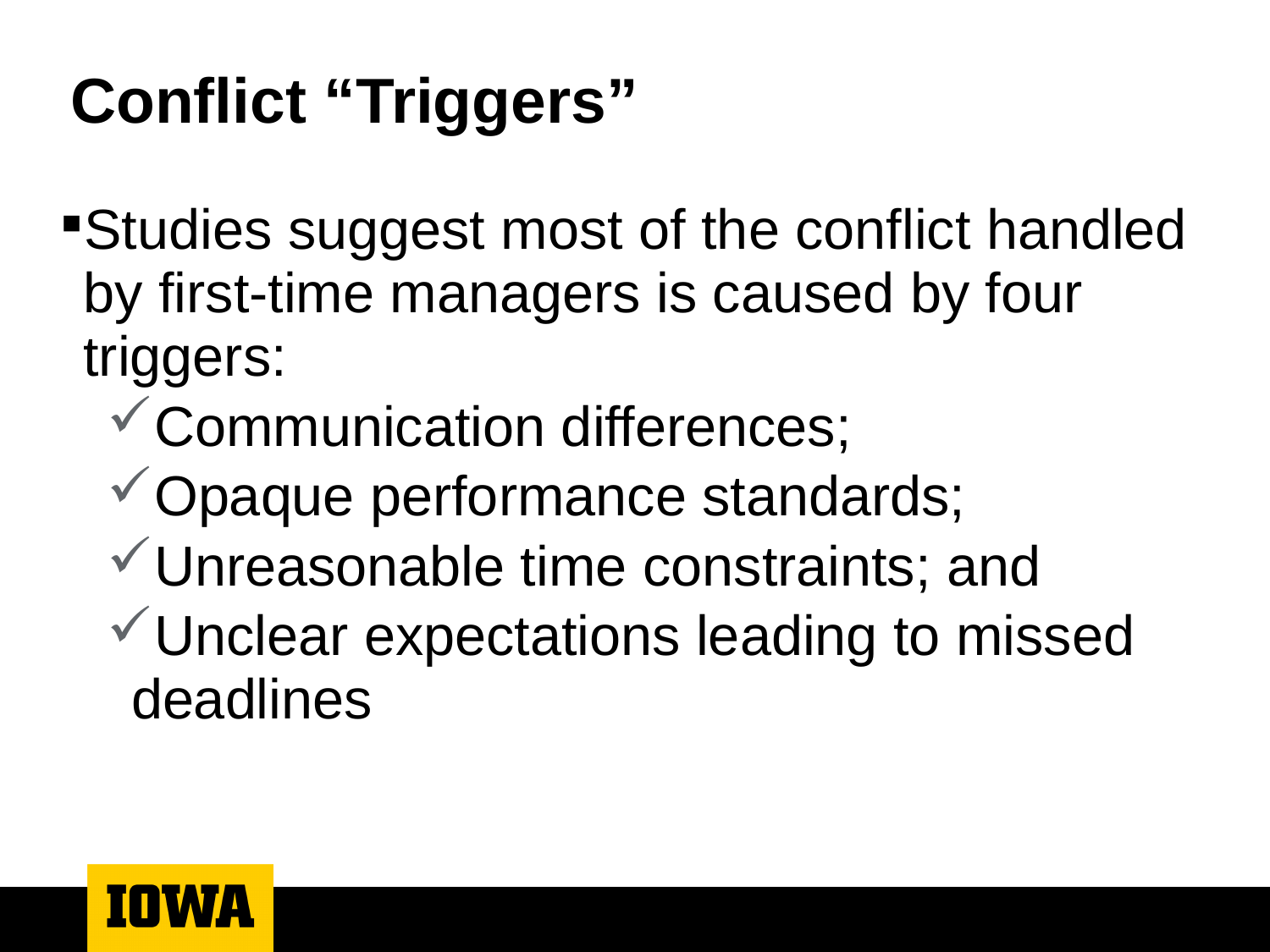

# Conflict “Triggers”
Studies suggest most of the conflict handled by first-time managers is caused by four triggers:
Communication differences;
Opaque performance standards;
Unreasonable time constraints; and
Unclear expectations leading to missed deadlines